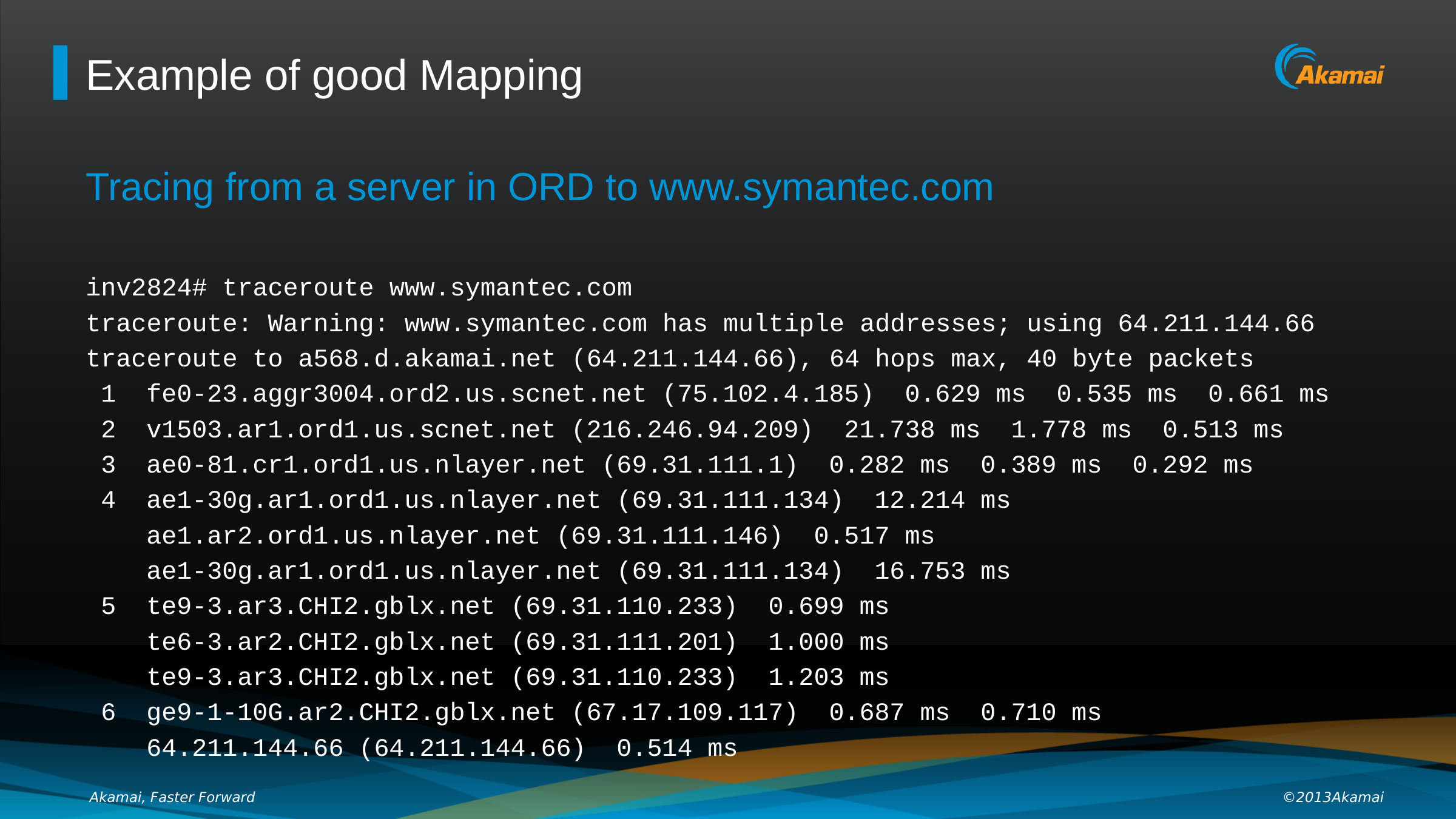

# Example of good Mapping
Tracing from a server in ORD to www.symantec.com

inv2824# traceroute www.symantec.com
traceroute: Warning: www.symantec.com has multiple addresses; using 64.211.144.66
traceroute to a568.d.akamai.net (64.211.144.66), 64 hops max, 40 byte packets
 1  fe0-23.aggr3004.ord2.us.scnet.net (75.102.4.185)  0.629 ms  0.535 ms  0.661 ms
 2  v1503.ar1.ord1.us.scnet.net (216.246.94.209)  21.738 ms  1.778 ms  0.513 ms
 3  ae0-81.cr1.ord1.us.nlayer.net (69.31.111.1)  0.282 ms  0.389 ms  0.292 ms
 4  ae1-30g.ar1.ord1.us.nlayer.net (69.31.111.134)  12.214 ms
    ae1.ar2.ord1.us.nlayer.net (69.31.111.146)  0.517 ms
    ae1-30g.ar1.ord1.us.nlayer.net (69.31.111.134)  16.753 ms
 5  te9-3.ar3.CHI2.gblx.net (69.31.110.233)  0.699 ms
    te6-3.ar2.CHI2.gblx.net (69.31.111.201)  1.000 ms
    te9-3.ar3.CHI2.gblx.net (69.31.110.233)  1.203 ms
 6  ge9-1-10G.ar2.CHI2.gblx.net (67.17.109.117)  0.687 ms  0.710 ms
    64.211.144.66 (64.211.144.66)  0.514 ms